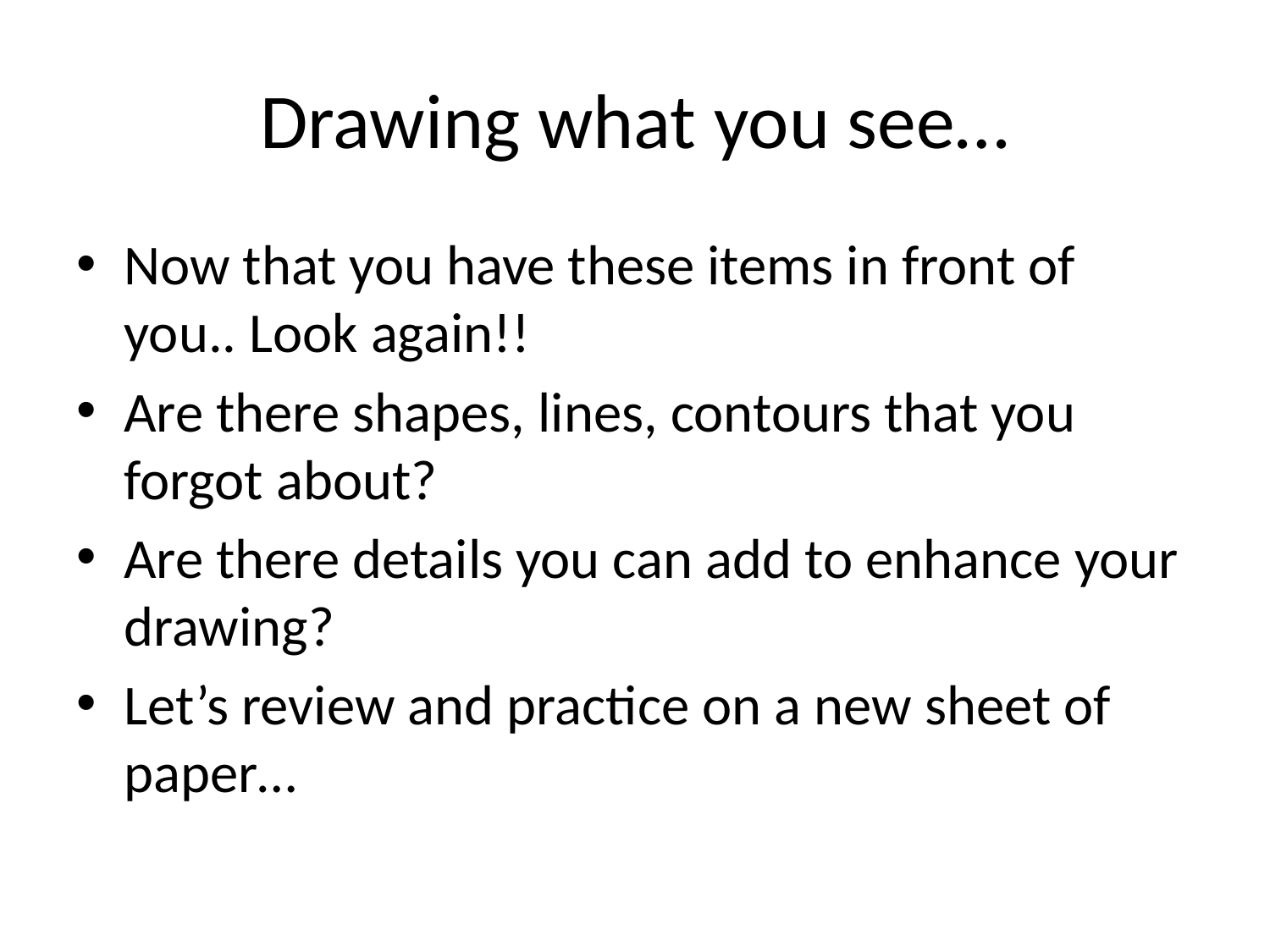

# Drawing what you see…
Now that you have these items in front of you.. Look again!!
Are there shapes, lines, contours that you forgot about?
Are there details you can add to enhance your drawing?
Let’s review and practice on a new sheet of paper…